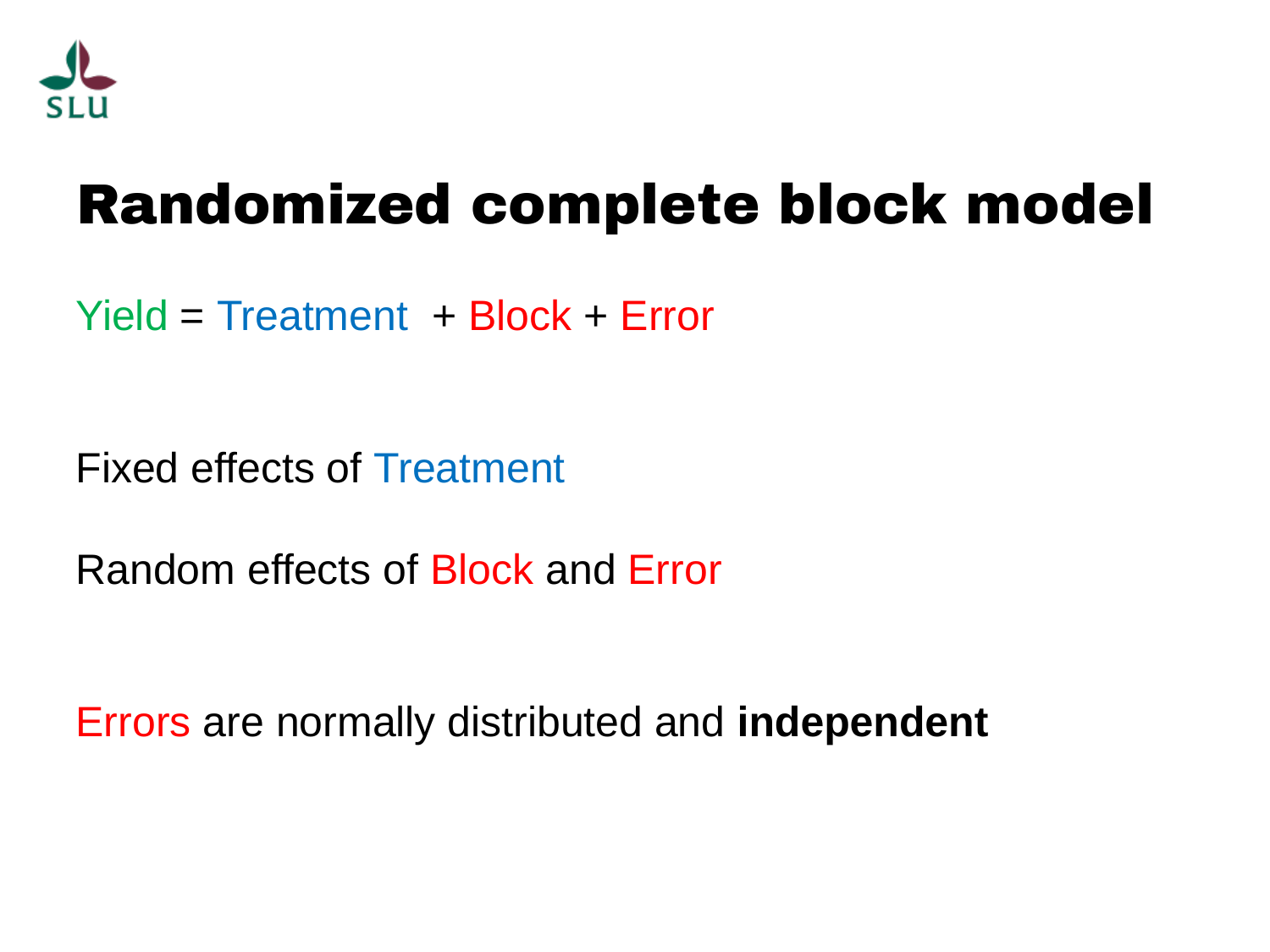

# Randomized complete block model
Yield = Treatment  + Block + Error

Fixed effects of Treatment

Random effects of Block and Error

Errors are normally distributed and independent